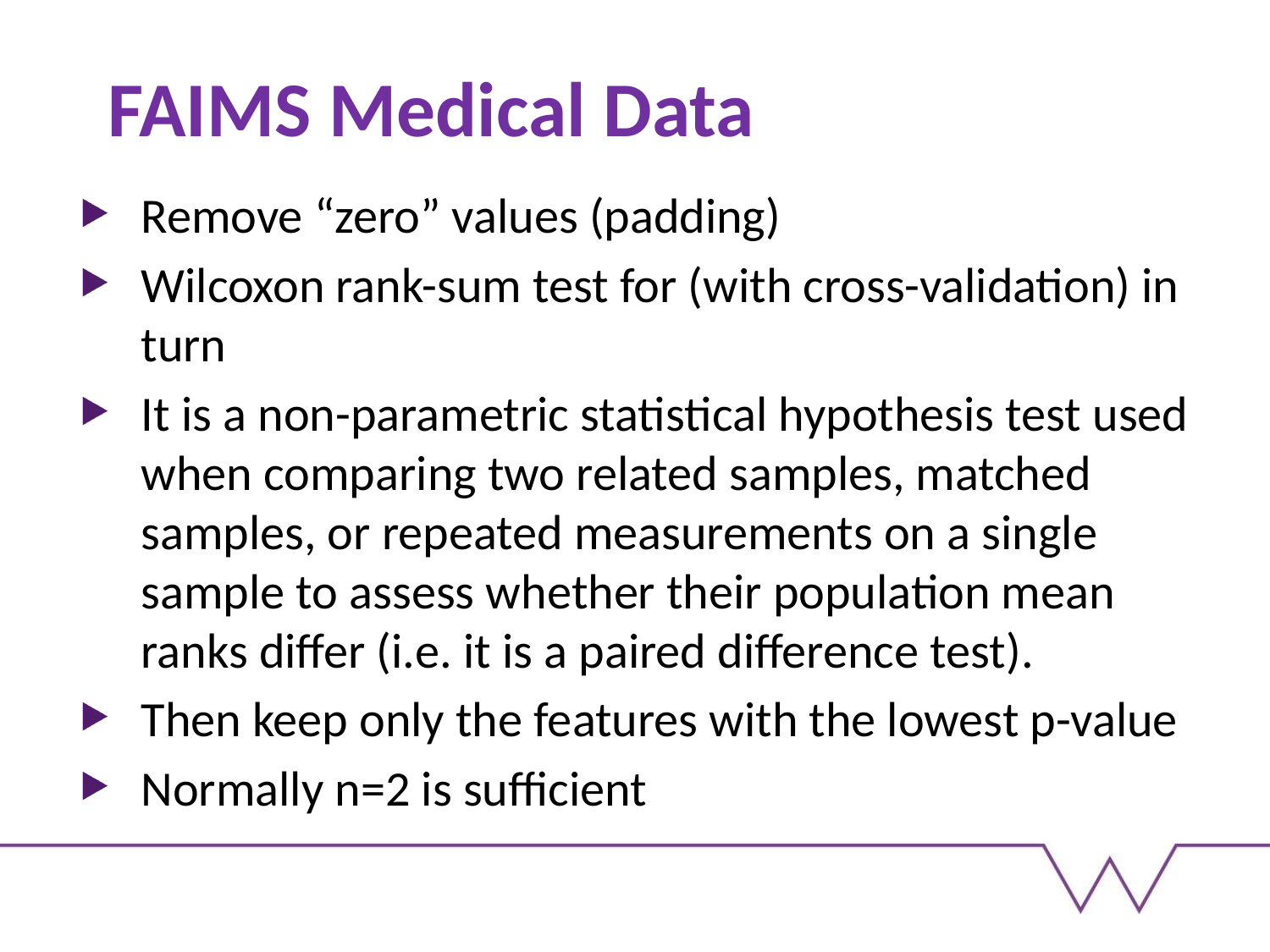

# FAIMS Medical Data
Remove “zero” values (padding)
Wilcoxon rank-sum test for (with cross-validation) in turn
It is a non-parametric statistical hypothesis test used when comparing two related samples, matched samples, or repeated measurements on a single sample to assess whether their population mean ranks differ (i.e. it is a paired difference test).
Then keep only the features with the lowest p-value
Normally n=2 is sufficient